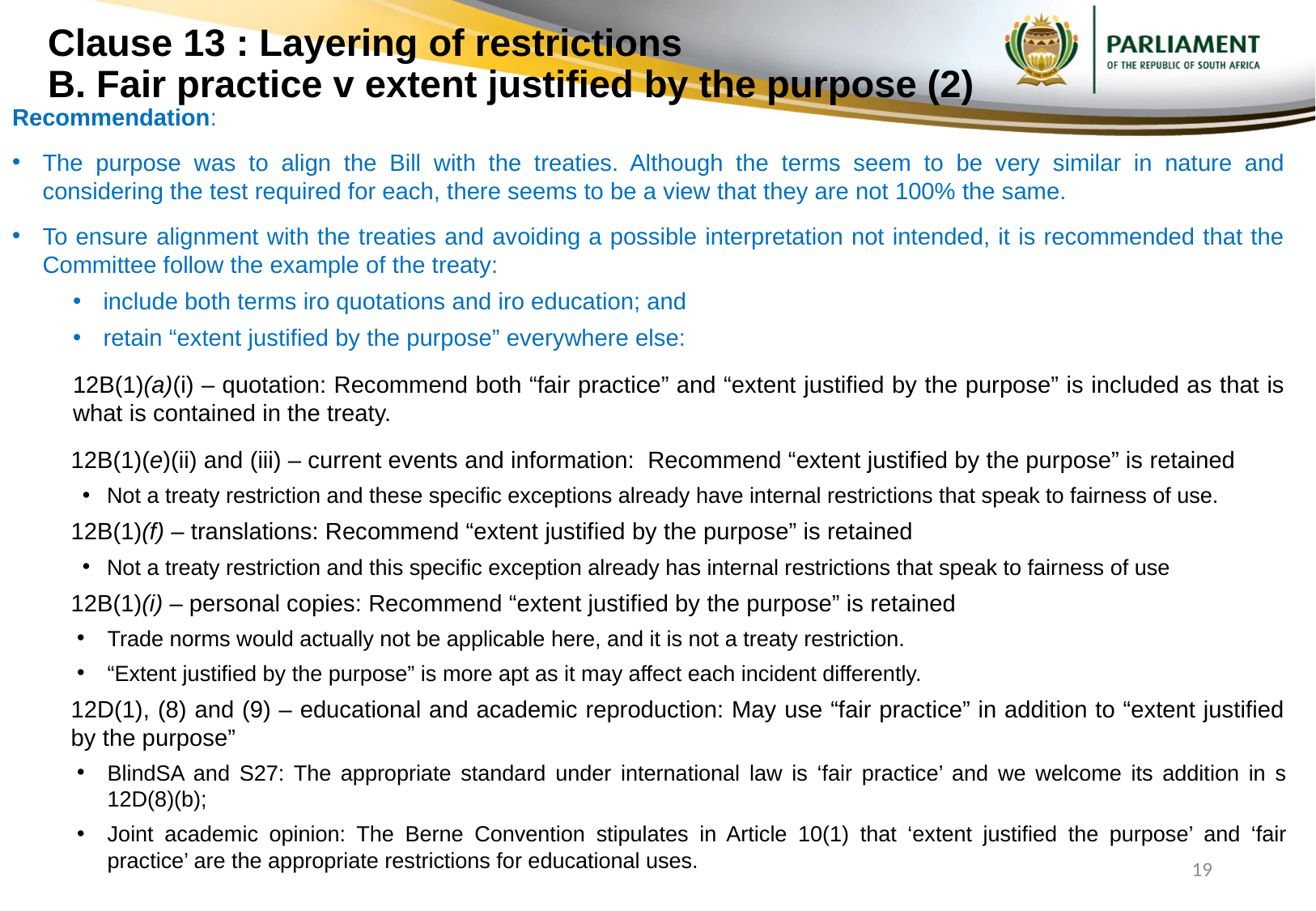

# Clause 13 : Layering of restrictions B. Fair practice v extent justified by the purpose (2)
Recommendation:
The purpose was to align the Bill with the treaties. Although the terms seem to be very similar in nature and considering the test required for each, there seems to be a view that they are not 100% the same.
To ensure alignment with the treaties and avoiding a possible interpretation not intended, it is recommended that the Committee follow the example of the treaty:
include both terms iro quotations and iro education; and
retain “extent justified by the purpose” everywhere else:
12B(1)(a)(i) – quotation: Recommend both “fair practice” and “extent justified by the purpose” is included as that is what is contained in the treaty.
12B(1)(e)(ii) and (iii) – current events and information:  Recommend “extent justified by the purpose” is retained
Not a treaty restriction and these specific exceptions already have internal restrictions that speak to fairness of use.
12B(1)(f) – translations: Recommend “extent justified by the purpose” is retained
Not a treaty restriction and this specific exception already has internal restrictions that speak to fairness of use
12B(1)(i) – personal copies: Recommend “extent justified by the purpose” is retained
Trade norms would actually not be applicable here, and it is not a treaty restriction.
“Extent justified by the purpose” is more apt as it may affect each incident differently.
12D(1), (8) and (9) – educational and academic reproduction: May use “fair practice” in addition to “extent justified by the purpose”
BlindSA and S27: The appropriate standard under international law is ‘fair practice’ and we welcome its addition in s 12D(8)(b);
Joint academic opinion: The Berne Convention stipulates in Article 10(1) that ‘extent justified the purpose’ and ‘fair practice’ are the appropriate restrictions for educational uses.
19